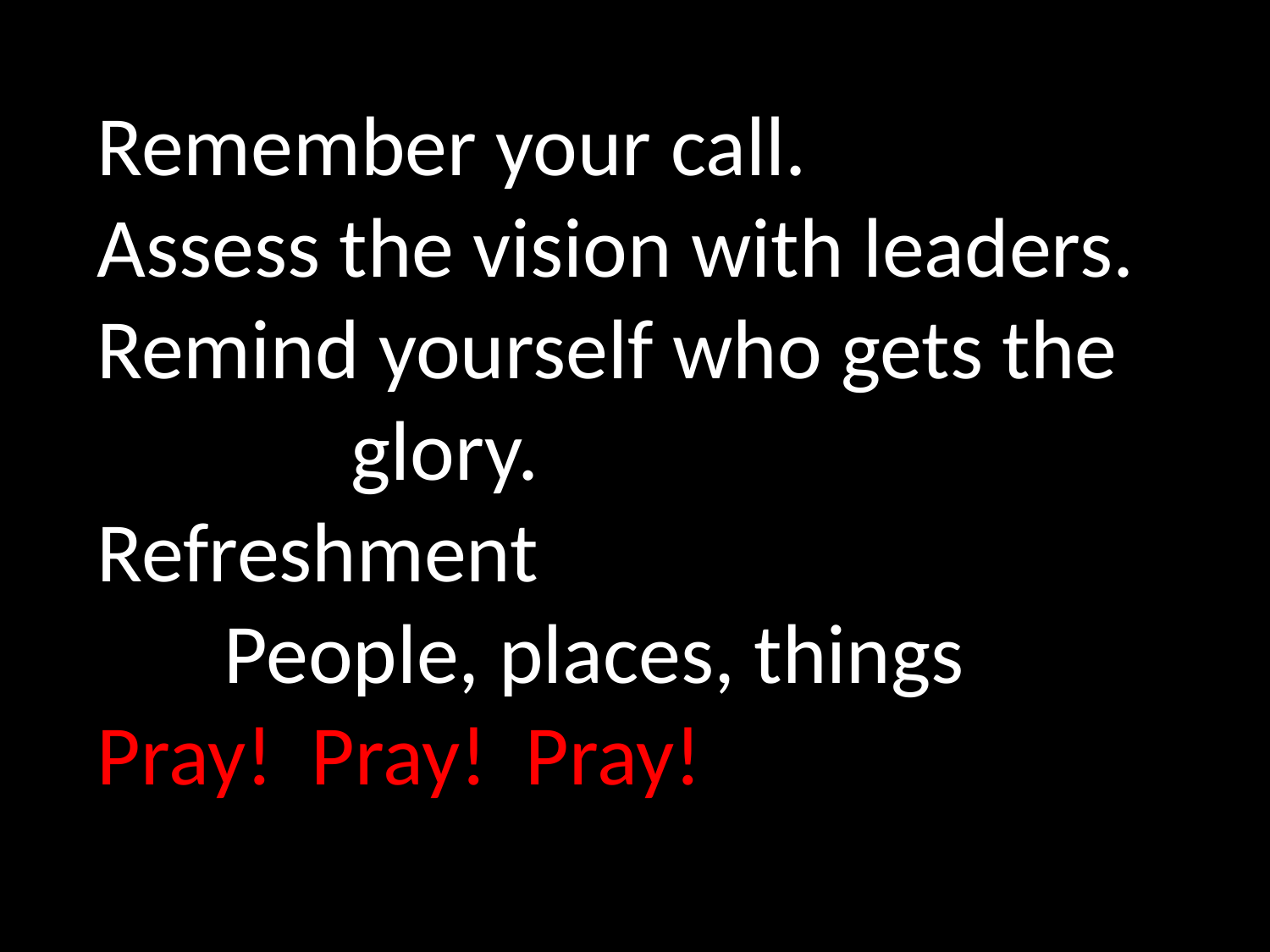

Remember your call.
Assess the vision with leaders.
Remind yourself who gets the 		glory.
Refreshment
	People, places, things
Pray!  Pray!  Pray!